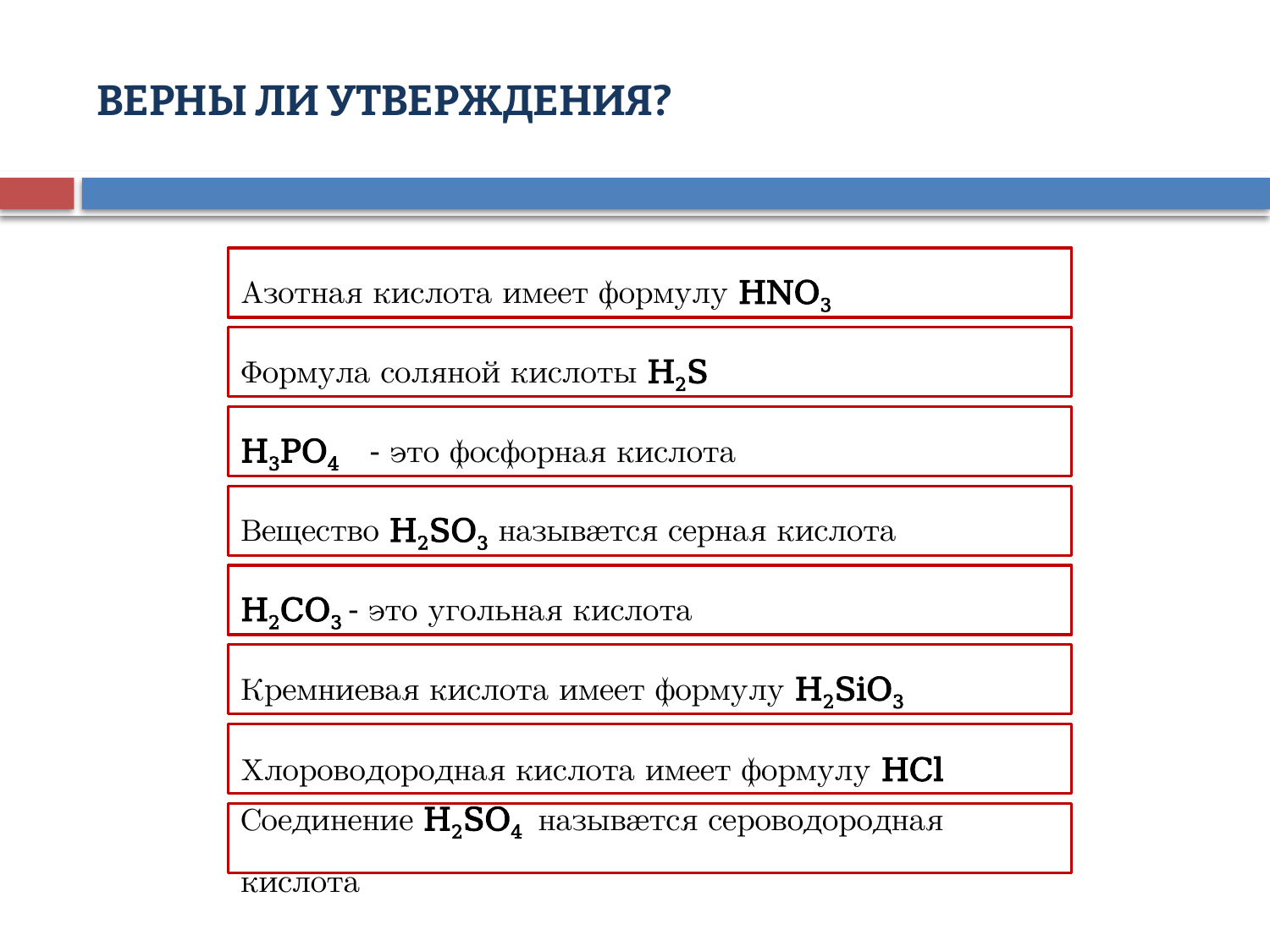

# ВЕРНЫ ЛИ УТВЕРЖДЕНИЯ?

Азотная кислота имеет формулу HNO3
Формула соляной кислоты H2S
H3PO4   - это фосфорная кислота
Вещество H2SO3 называется серная кислота
H2CO3 - это угольная кислота
Кремниевая кислота имеет формулу H2SiO3
Хлороводородная кислота имеет формулу HCl
Соединение H2SO4  называется сероводородная кислота